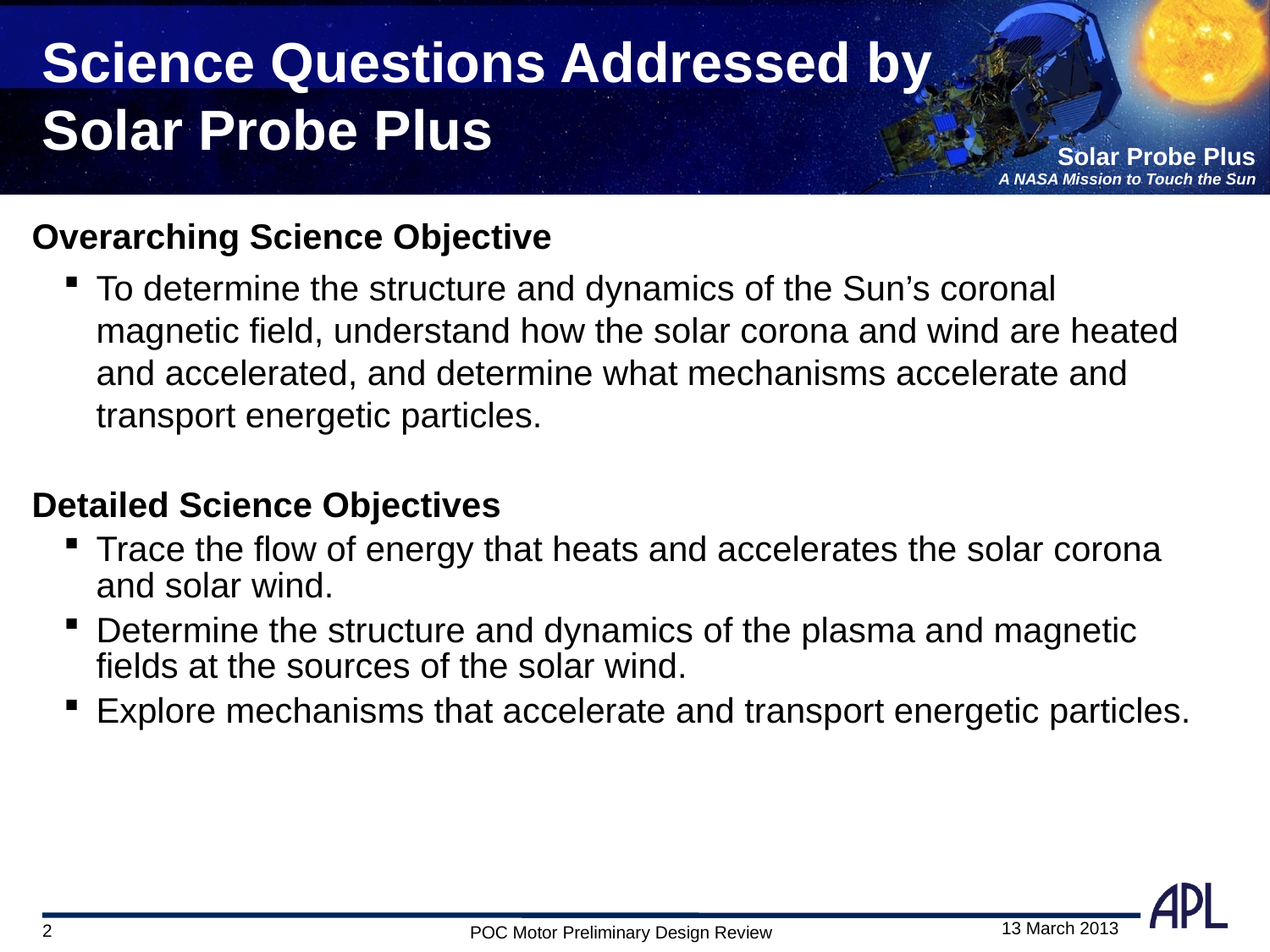

# Science Questions Addressed by Solar Probe Plus
Overarching Science Objective
To determine the structure and dynamics of the Sun’s coronal magnetic field, understand how the solar corona and wind are heated and accelerated, and determine what mechanisms accelerate and transport energetic particles.

Detailed Science Objectives
Trace the flow of energy that heats and accelerates the solar corona and solar wind.
Determine the structure and dynamics of the plasma and magnetic fields at the sources of the solar wind.
Explore mechanisms that accelerate and transport energetic particles.
2